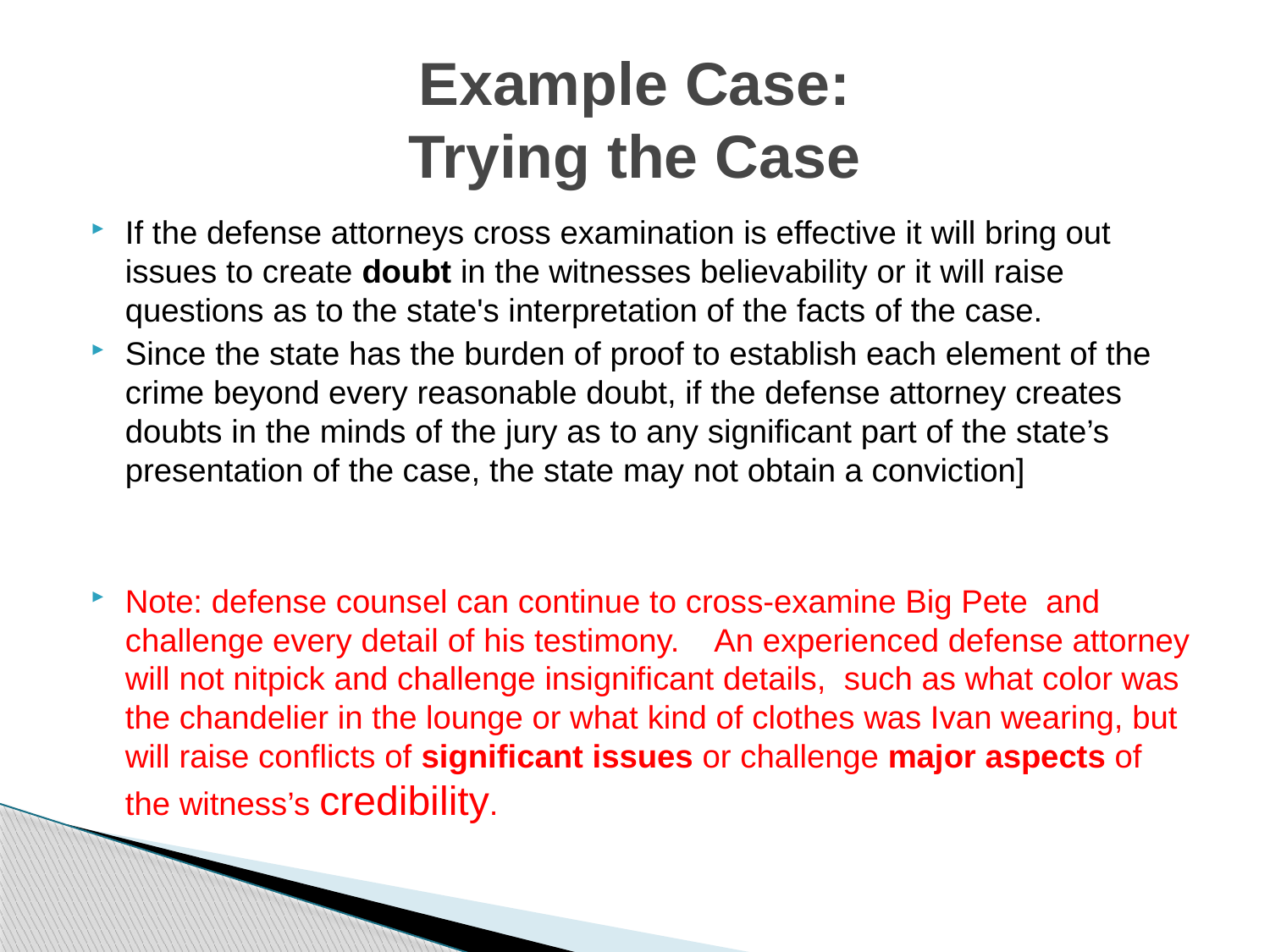

# Example Case: Trying the Case
If the defense attorneys cross examination is effective it will bring out issues to create doubt in the witnesses believability or it will raise questions as to the state's interpretation of the facts of the case.
Since the state has the burden of proof to establish each element of the crime beyond every reasonable doubt, if the defense attorney creates doubts in the minds of the jury as to any significant part of the state’s presentation of the case, the state may not obtain a conviction]

Note: defense counsel can continue to cross-examine Big Pete  and  challenge every detail of his testimony.    An experienced defense attorney will not nitpick and challenge insignificant details,  such as what color was the chandelier in the lounge or what kind of clothes was Ivan wearing, but will raise conflicts of significant issues or challenge major aspects of the witness’s credibility.